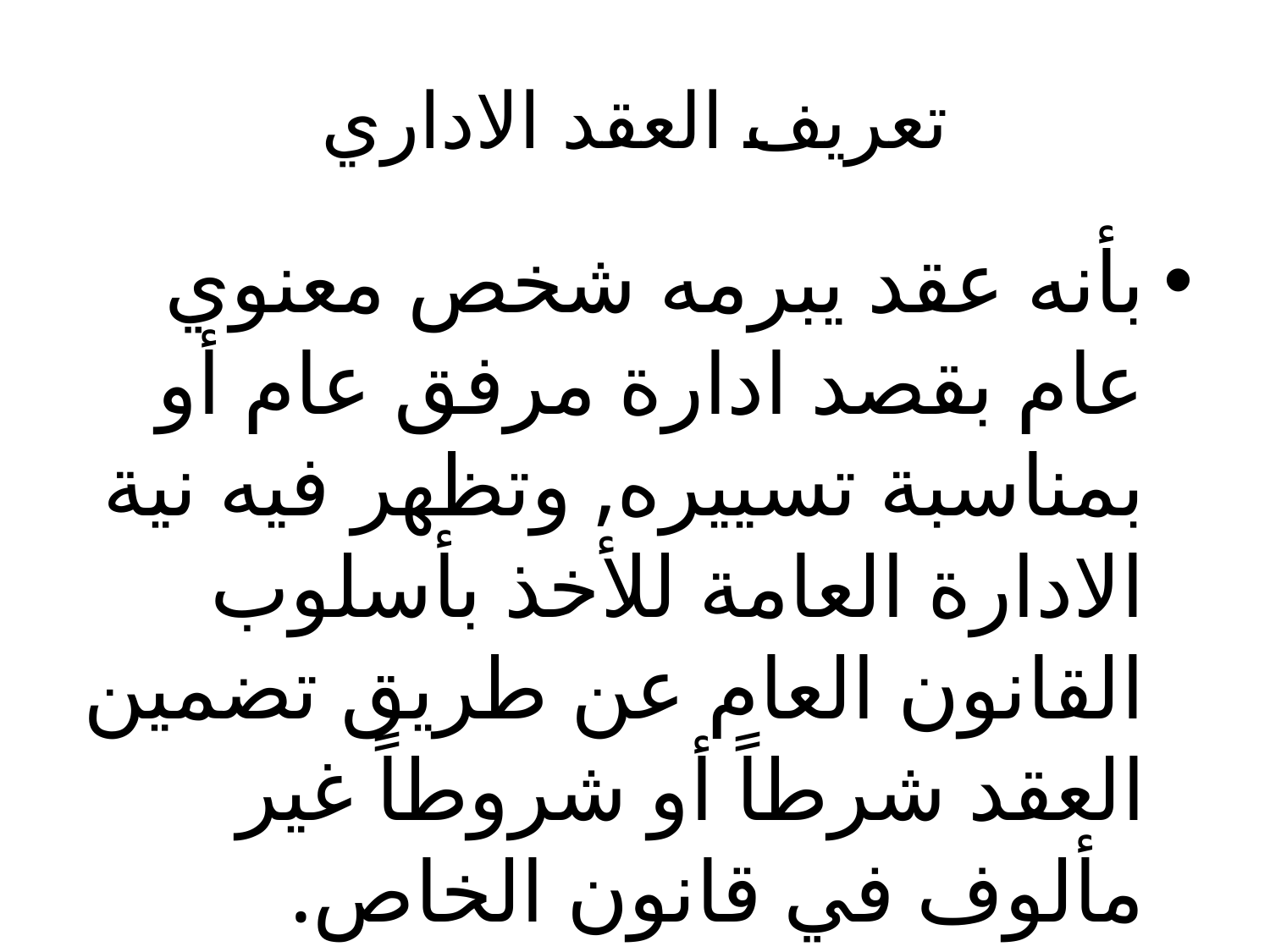

# تعريف العقد الاداري
بأنه عقد يبرمه شخص معنوي عام بقصد ادارة مرفق عام أو بمناسبة تسييره, وتظهر فيه نية الادارة العامة للأخذ بأسلوب القانون العام عن طريق تضمين العقد شرطاً أو شروطاً غير مألوف في قانون الخاص.